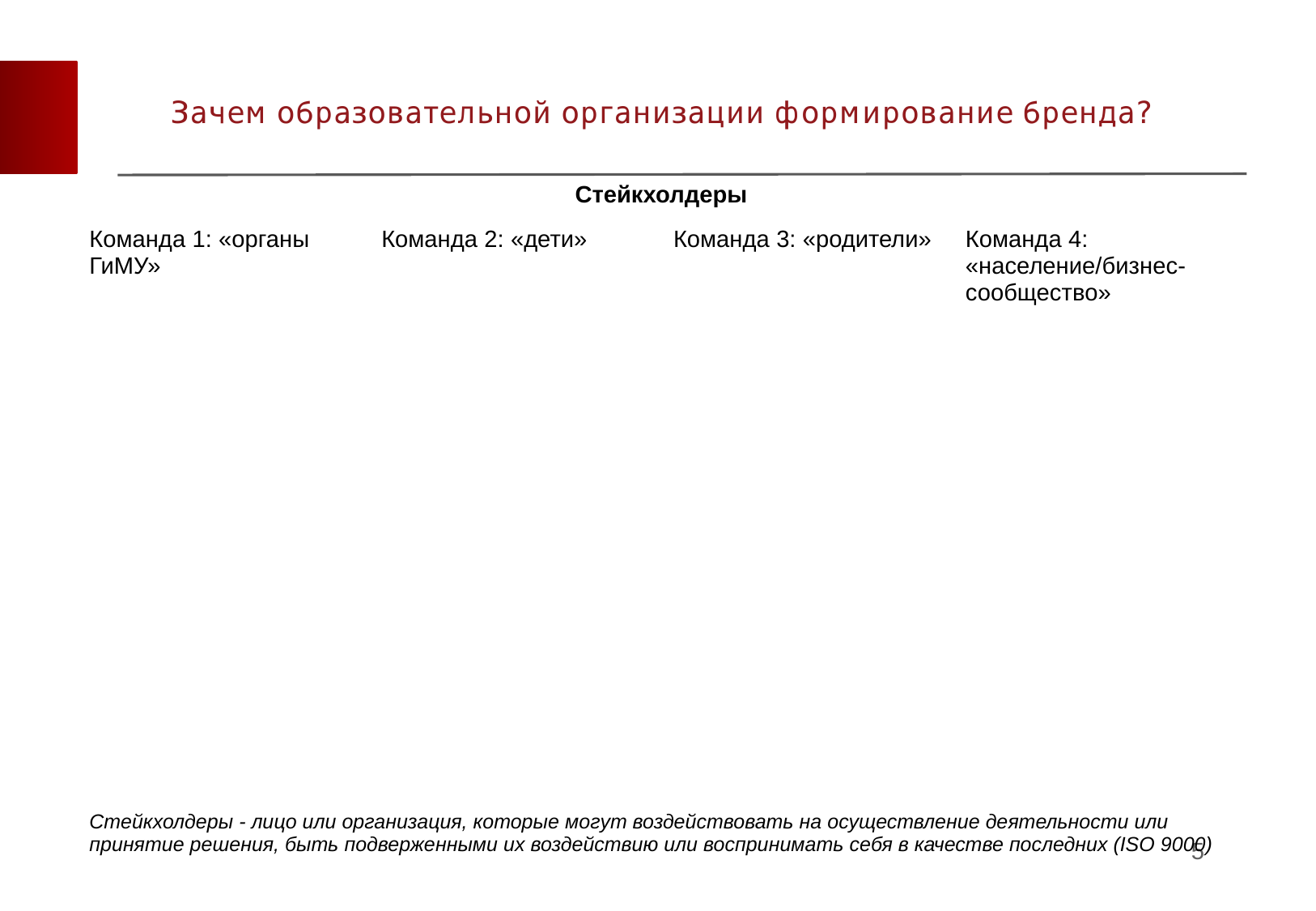

Зачем образовательной организации формирование бренда?
| Стейкхолдеры |  |  |  |
| --- | --- | --- | --- |
| Команда 1: «органы ГиМУ» | Команда 2: «дети» | Команда 3: «родители» | Команда 4: «население/бизнес-сообщество» |
|  |  |  |  |
|  |  |  |  |
|  |  |  |  |
|  |  |  |  |
|  |  |  |  |
|  |  |  |  |
|  |  |  |  |
|  |  |  |  |
|  |  |  |  |
|  |  |  |  |
| Стейкхолдеры - лицо или организация, которые могут воздействовать на осуществление деятельности или принятие решения, быть подверженными их воздействию или воспринимать себя в качестве последних (ISO 9000) |  |  |  |

5